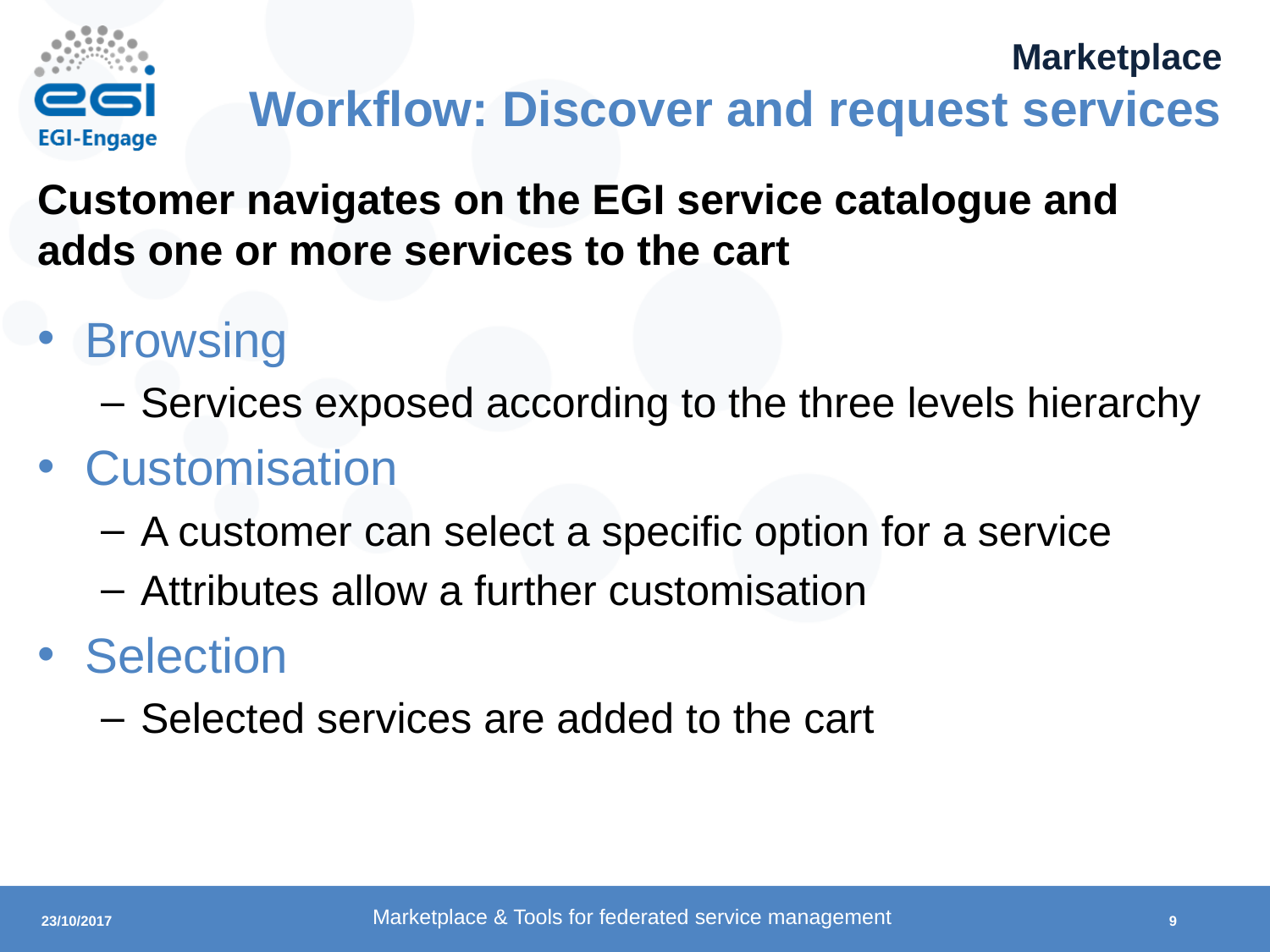

# Marketplace Workflow: Discover and request services
Customer navigates on the EGI service catalogue and adds one or more services to the cart
Browsing
Services exposed according to the three levels hierarchy
Customisation
A customer can select a specific option for a service
Attributes allow a further customisation
Selection
Selected services are added to the cart